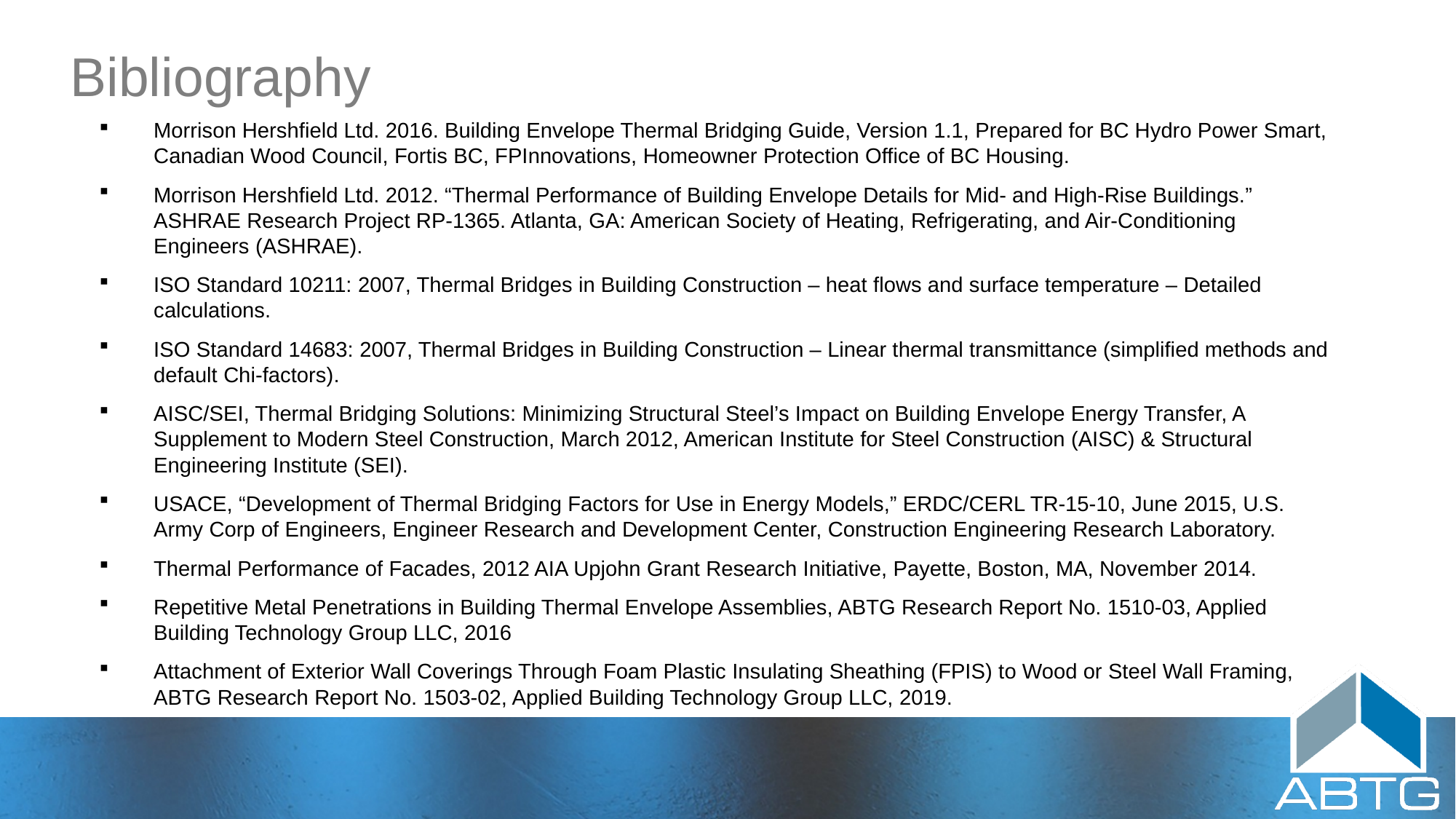

# Bibliography
Morrison Hershfield Ltd. 2016. Building Envelope Thermal Bridging Guide, Version 1.1, Prepared for BC Hydro Power Smart, Canadian Wood Council, Fortis BC, FPInnovations, Homeowner Protection Office of BC Housing.
Morrison Hershfield Ltd. 2012. “Thermal Performance of Building Envelope Details for Mid- and High-Rise Buildings.” ASHRAE Research Project RP-1365. Atlanta, GA: American Society of Heating, Refrigerating, and Air-Conditioning Engineers (ASHRAE).
ISO Standard 10211: 2007, Thermal Bridges in Building Construction – heat flows and surface temperature – Detailed calculations.
ISO Standard 14683: 2007, Thermal Bridges in Building Construction – Linear thermal transmittance (simplified methods and default Chi-factors).
AISC/SEI, Thermal Bridging Solutions: Minimizing Structural Steel’s Impact on Building Envelope Energy Transfer, A Supplement to Modern Steel Construction, March 2012, American Institute for Steel Construction (AISC) & Structural Engineering Institute (SEI).
USACE, “Development of Thermal Bridging Factors for Use in Energy Models,” ERDC/CERL TR-15-10, June 2015, U.S. Army Corp of Engineers, Engineer Research and Development Center, Construction Engineering Research Laboratory.
Thermal Performance of Facades, 2012 AIA Upjohn Grant Research Initiative, Payette, Boston, MA, November 2014.
Repetitive Metal Penetrations in Building Thermal Envelope Assemblies, ABTG Research Report No. 1510-03, Applied Building Technology Group LLC, 2016
Attachment of Exterior Wall Coverings Through Foam Plastic Insulating Sheathing (FPIS) to Wood or Steel Wall Framing, ABTG Research Report No. 1503-02, Applied Building Technology Group LLC, 2019.